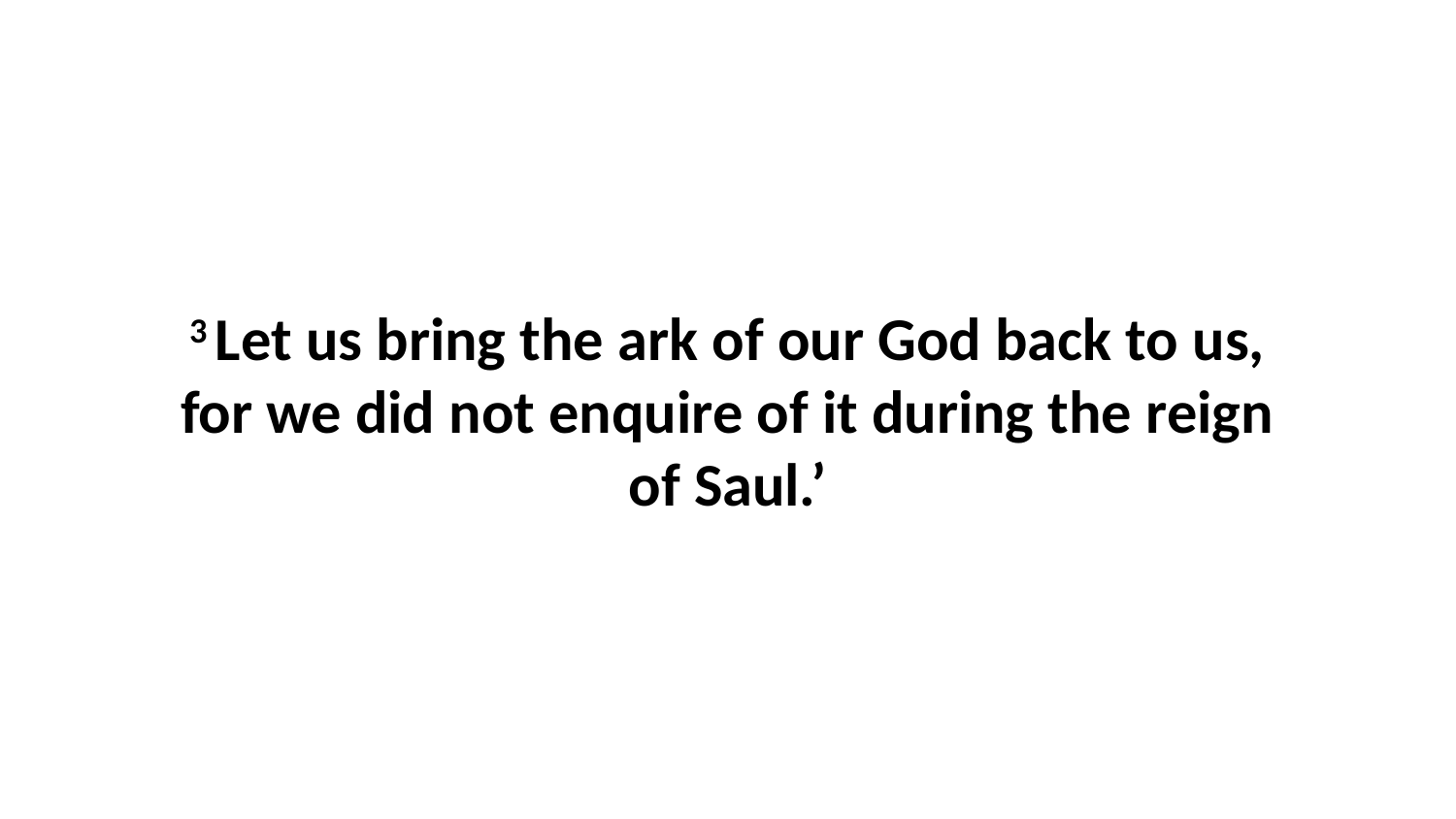

3 Let us bring the ark of our God back to us, for we did not enquire of it during the reign of Saul.’